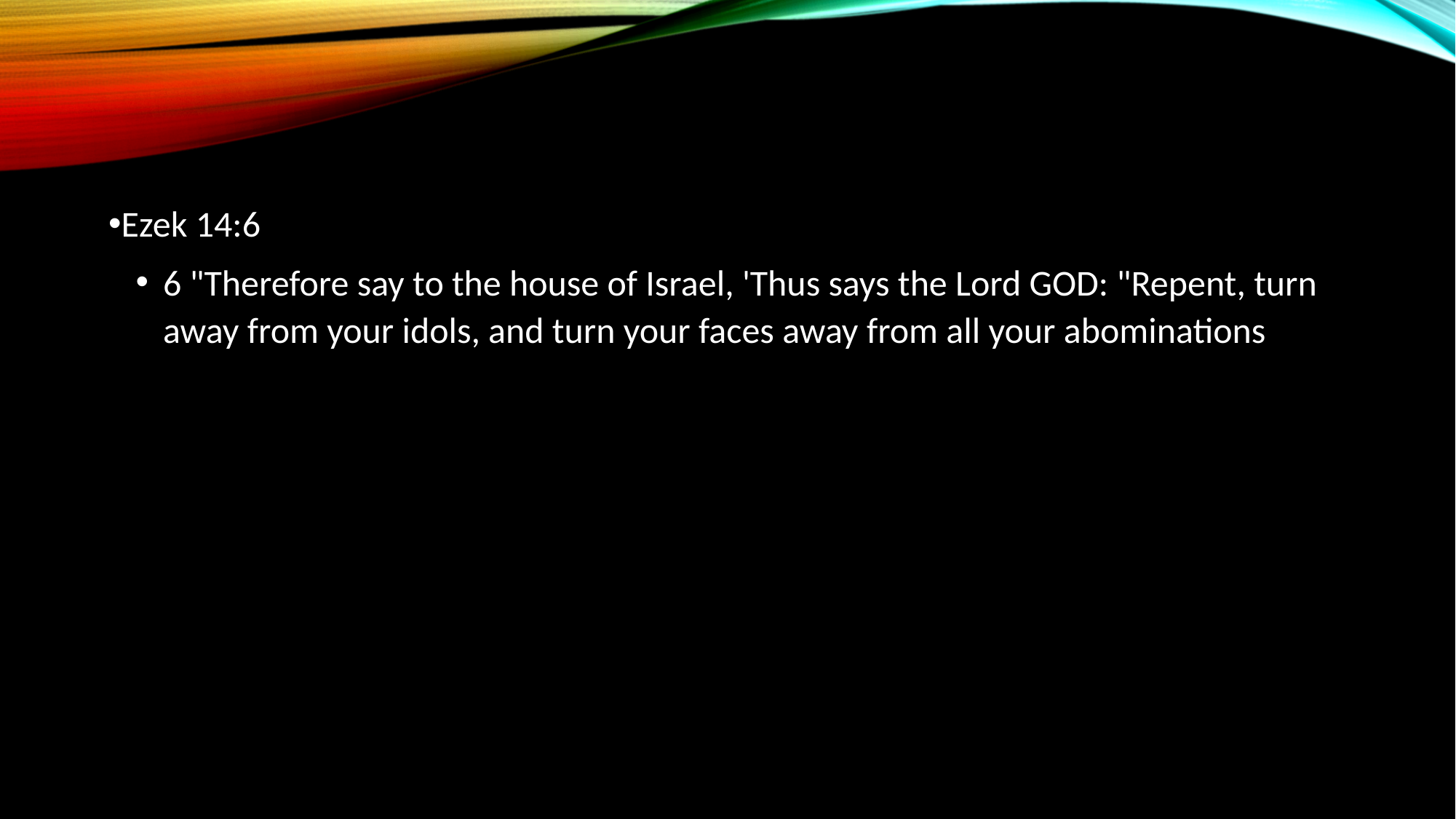

Ezek 14:6
6 "Therefore say to the house of Israel, 'Thus says the Lord GOD: "Repent, turn away from your idols, and turn your faces away from all your abominations